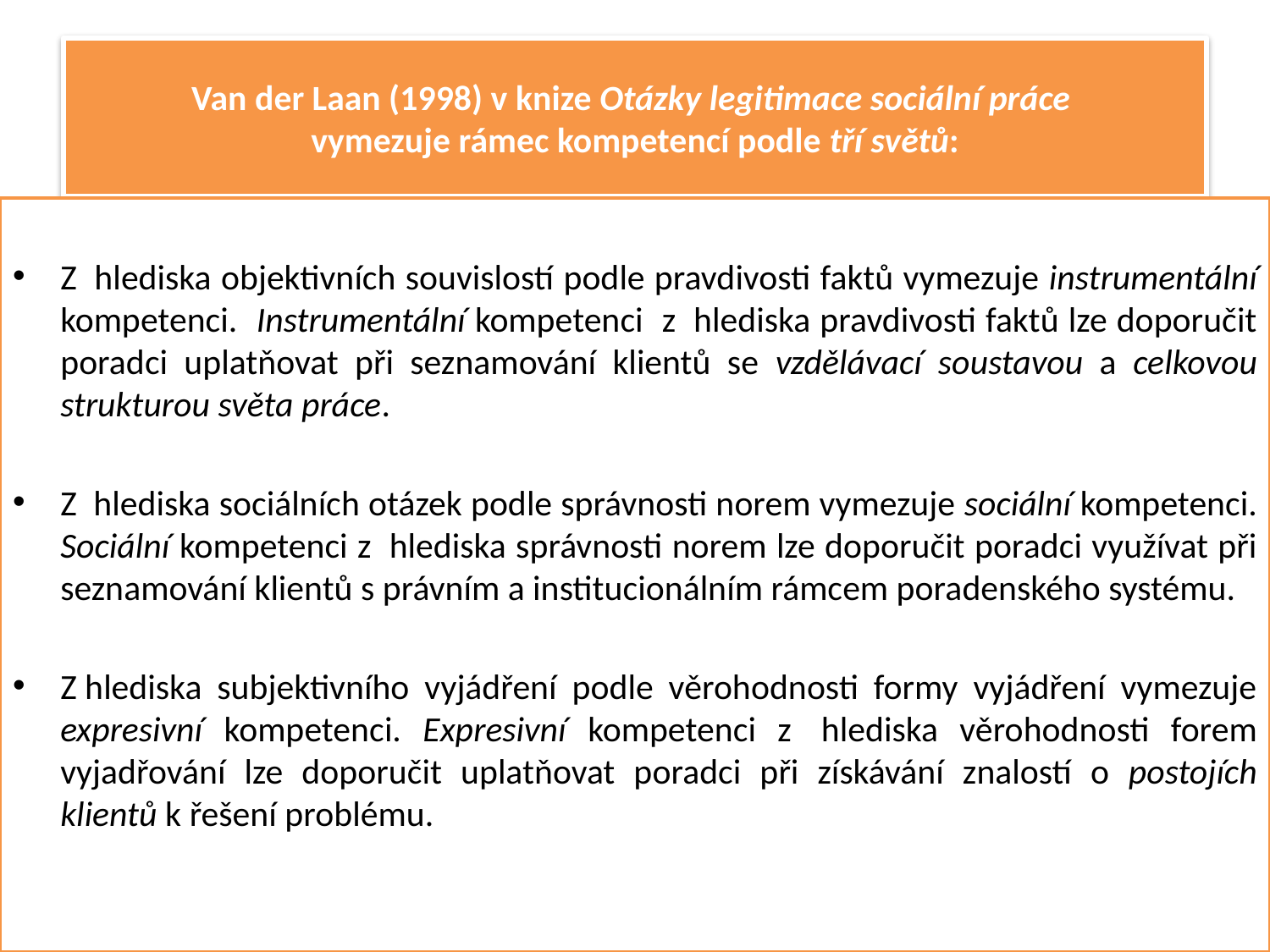

# Van der Laan (1998) v knize Otázky legitimace sociální práce vymezuje rámec kompetencí podle tří světů:

Z  hlediska objektivních souvislostí podle pravdivosti faktů vymezuje instrumentální kompetenci.  Instrumentální kompetenci  z  hlediska pravdivosti faktů lze doporučit poradci uplatňovat při seznamování klientů se vzdělávací soustavou a celkovou strukturou světa práce.

Z  hlediska sociálních otázek podle správnosti norem vymezuje sociální kompetenci. Sociální kompetenci z  hlediska správnosti norem lze doporučit poradci využívat při seznamování klientů s právním a institucionálním rámcem poradenského systému.

Z hlediska subjektivního vyjádření podle věrohodnosti formy vyjádření vymezuje expresivní kompetenci. Expresivní kompetenci z  hlediska věrohodnosti forem vyjadřování lze doporučit uplatňovat poradci při získávání znalostí o postojích klientů k řešení problému.